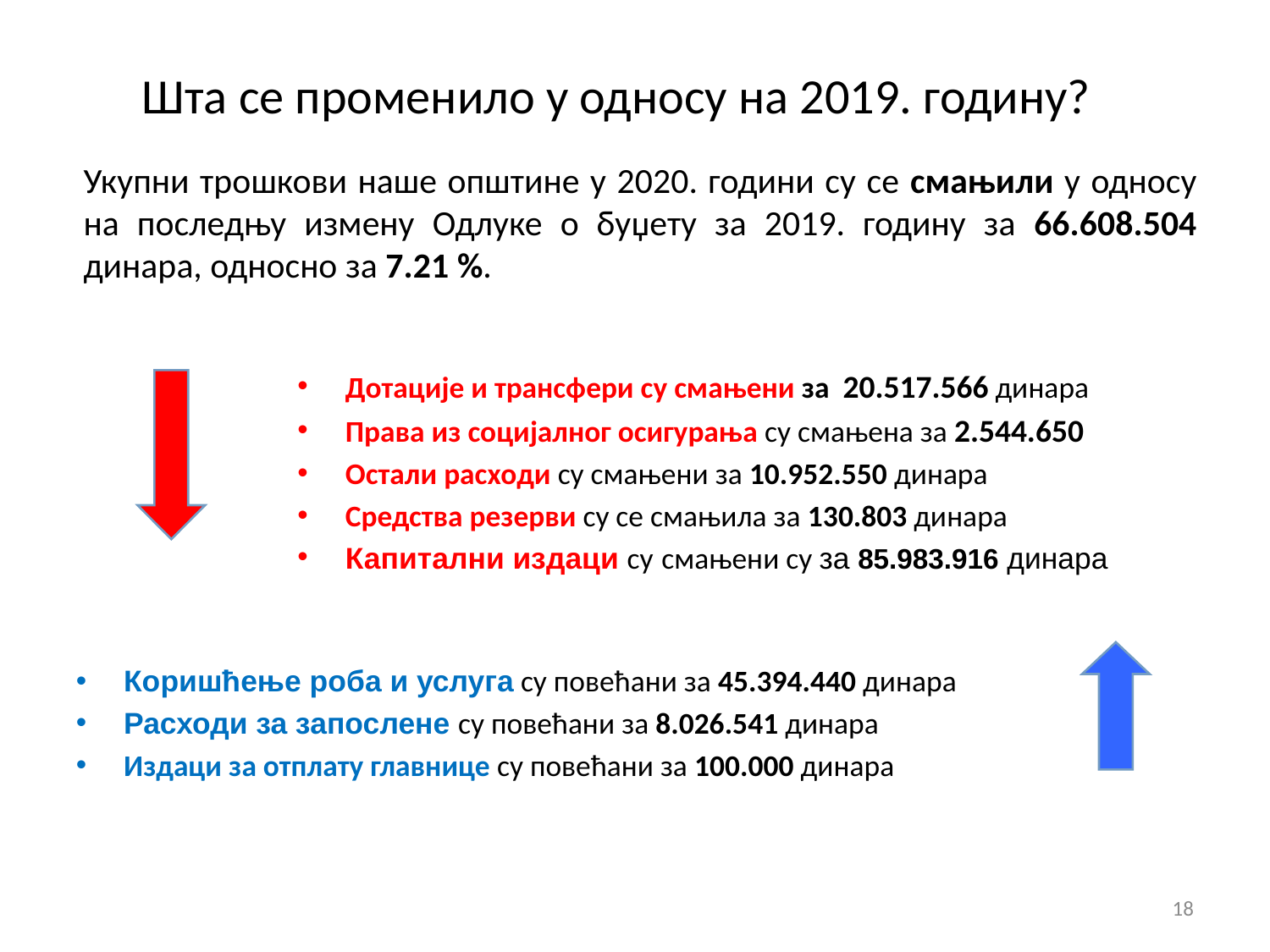

Шта се променило у односу на 2019. годину?
Укупни трошкови наше општине у 2020. години су се смањили у односу на последњу измену Одлуке о буџету за 2019. годину за 66.608.504 динара, односно за 7.21 %.

Дотације и трансфери су смањени за  20.517.566 динара
Права из социјалног осигурања су смањена за 2.544.650
Остали расходи су смањени за 10.952.550 динара
Средства резерви су се смањила за 130.803 динара
Капитални издаци су смањени су за 85.983.916 динара

Коришћење роба и услуга су повећани за 45.394.440 динара
Расходи за запослене су повећани за 8.026.541 динара
Издаци за отплату главнице су повећани за 100.000 динара

18